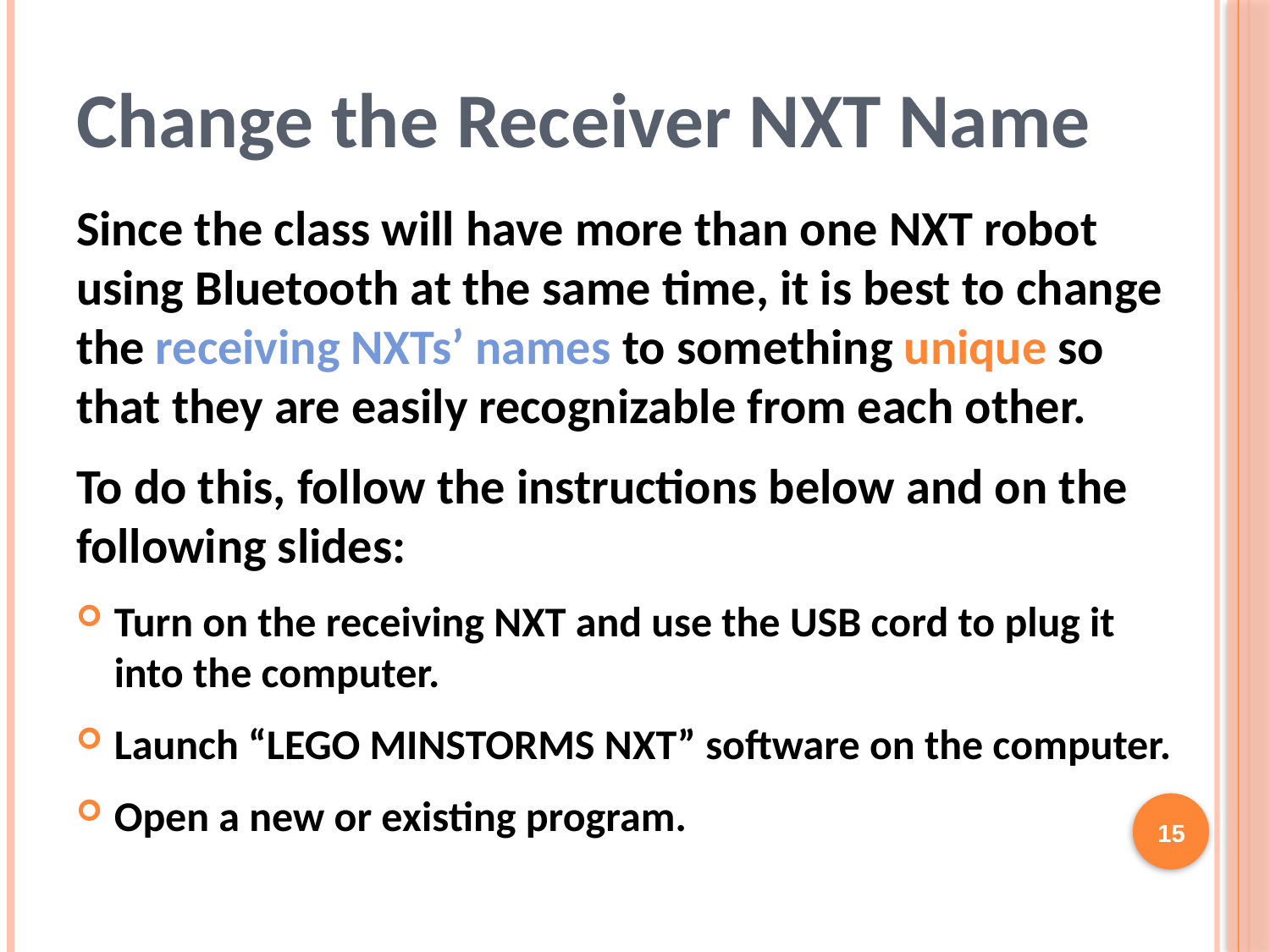

# Change the Receiver NXT Name
Since the class will have more than one NXT robot using Bluetooth at the same time, it is best to change the receiving NXTs’ names to something unique so that they are easily recognizable from each other.
To do this, follow the instructions below and on the following slides:
Turn on the receiving NXT and use the USB cord to plug it into the computer.
Launch “LEGO MINSTORMS NXT” software on the computer.
Open a new or existing program.
15